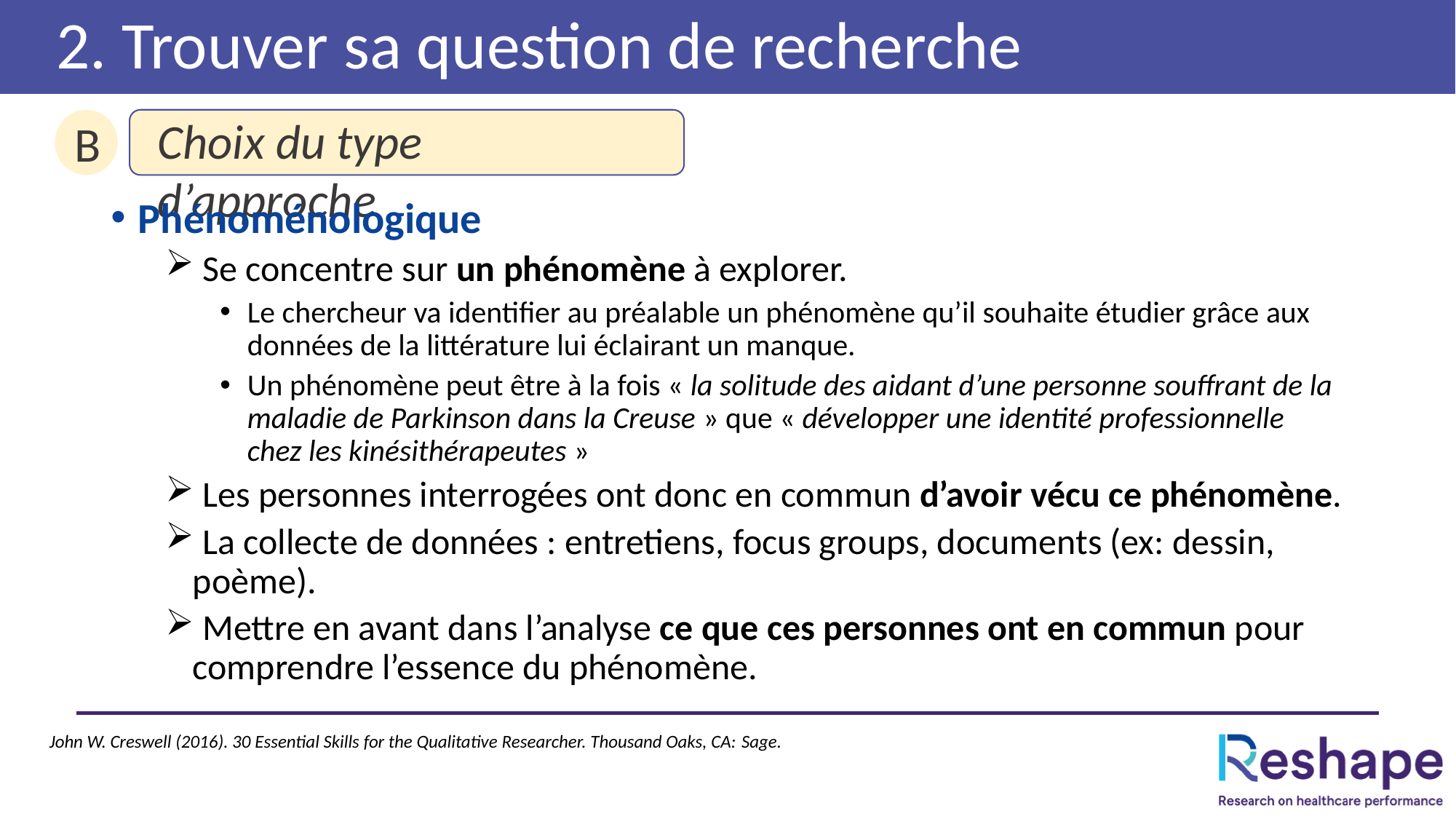

# 2. Trouver sa question de recherche
Choix du type d’approche
B

Phénoménologique
 Se concentre sur un phénomène à explorer.
Le chercheur va identifier au préalable un phénomène qu’il souhaite étudier grâce aux données de la littérature lui éclairant un manque.
Un phénomène peut être à la fois « la solitude des aidant d’une personne souffrant de la maladie de Parkinson dans la Creuse » que « développer une identité professionnelle chez les kinésithérapeutes »
 Les personnes interrogées ont donc en commun d’avoir vécu ce phénomène.
 La collecte de données : entretiens, focus groups, documents (ex: dessin, poème).
 Mettre en avant dans l’analyse ce que ces personnes ont en commun pour comprendre l’essence du phénomène.
John W. Creswell (2016). 30 Essential Skills for the Qualitative Researcher. Thousand Oaks, CA: Sage.